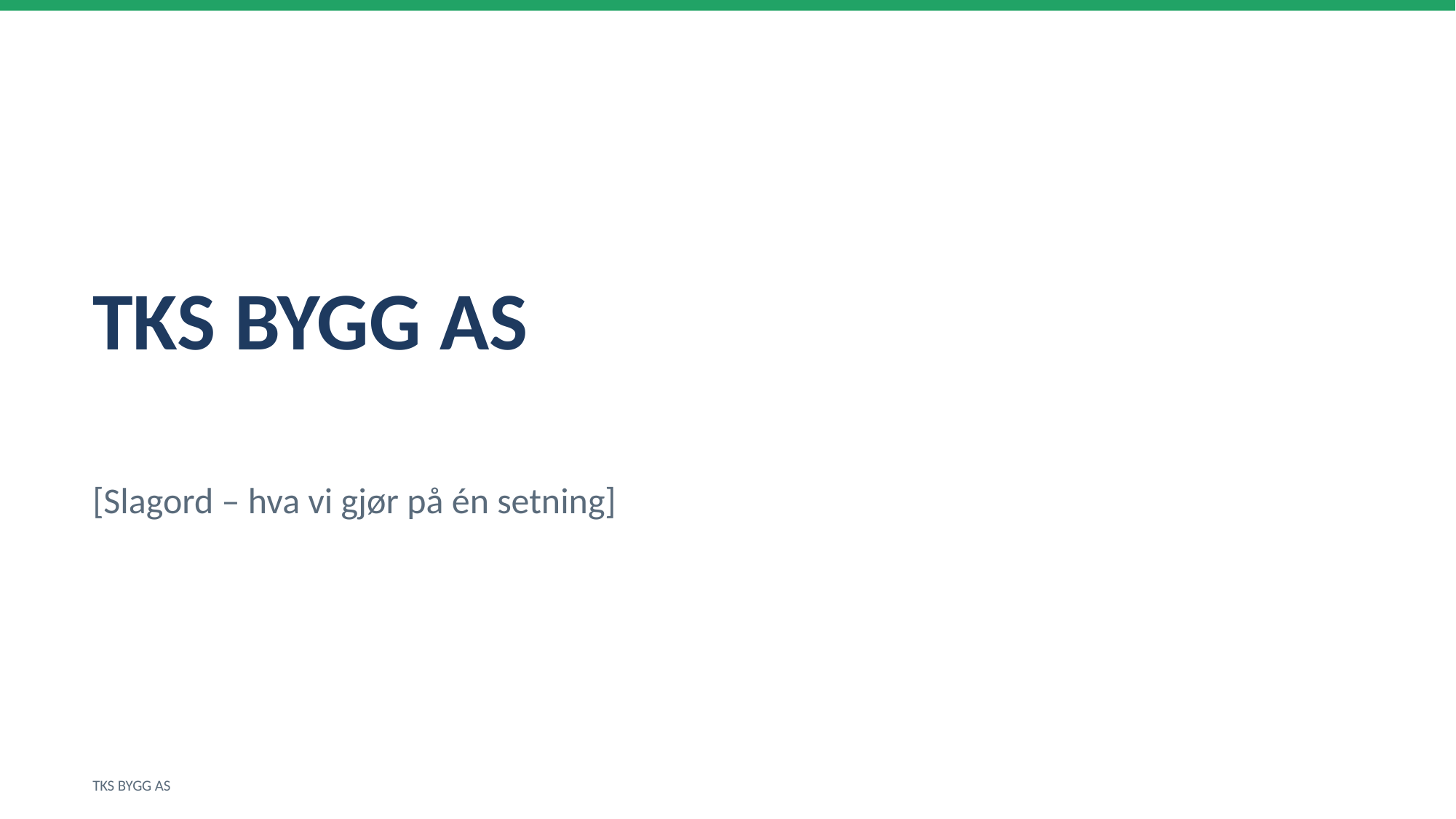

TKS BYGG AS
[Slagord – hva vi gjør på én setning]
TKS BYGG AS